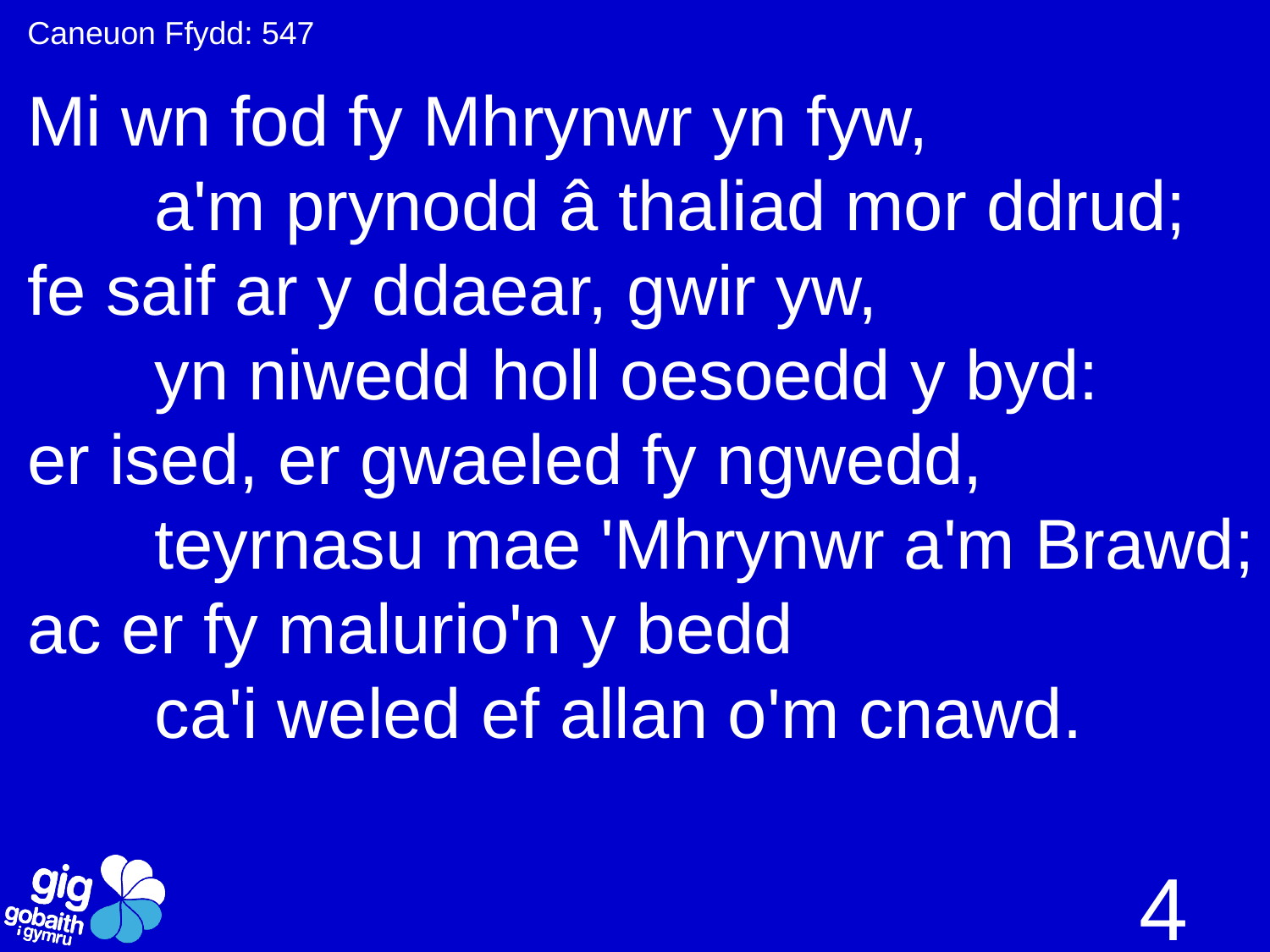

Caneuon Ffydd: 547
Mi wn fod fy Mhrynwr yn fyw,
	a'm prynodd â thaliad mor ddrud;
fe saif ar y ddaear, gwir yw,
	yn niwedd holl oesoedd y byd:
er ised, er gwaeled fy ngwedd,
	teyrnasu mae 'Mhrynwr a'm Brawd;
ac er fy malurio'n y bedd
	ca'i weled ef allan o'm cnawd.
4